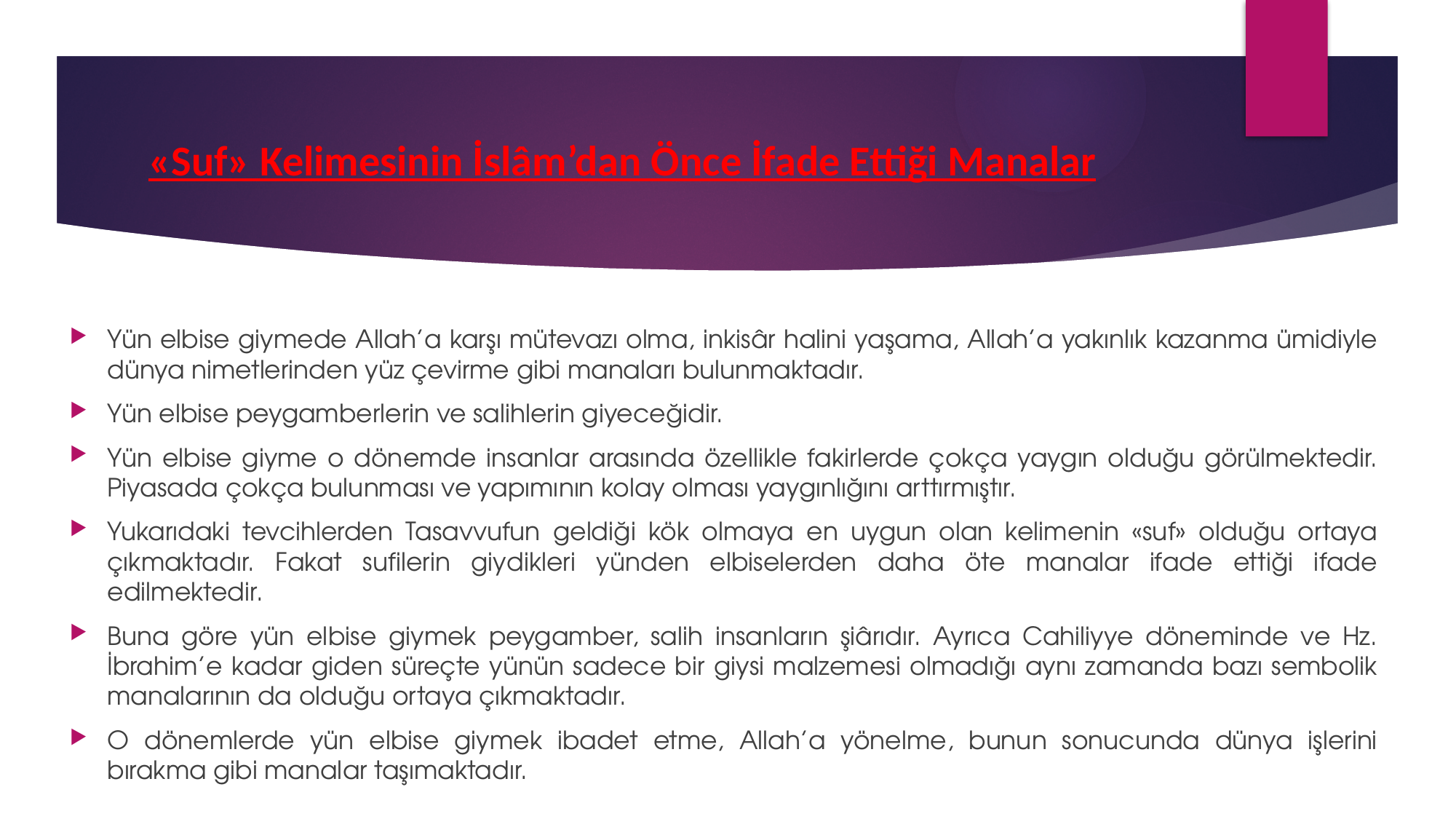

# «Suf» Kelimesinin İslâm’dan Önce İfade Ettiği Manalar

Yün elbise giymede Allah’a karşı mütevazı olma, inkisâr halini yaşama, Allah’a yakınlık kazanma ümidiyle dünya nimetlerinden yüz çevirme gibi manaları bulunmaktadır.
Yün elbise peygamberlerin ve salihlerin giyeceğidir.
Yün elbise giyme o dönemde insanlar arasında özellikle fakirlerde çokça yaygın olduğu görülmektedir. Piyasada çokça bulunması ve yapımının kolay olması yaygınlığını arttırmıştır.
Yukarıdaki tevcihlerden Tasavvufun geldiği kök olmaya en uygun olan kelimenin «suf» olduğu ortaya çıkmaktadır. Fakat sufilerin giydikleri yünden elbiselerden daha öte manalar ifade ettiği ifade edilmektedir.
Buna göre yün elbise giymek peygamber, salih insanların şiârıdır. Ayrıca Cahiliyye döneminde ve Hz. İbrahim’e kadar giden süreçte yünün sadece bir giysi malzemesi olmadığı aynı zamanda bazı sembolik manalarının da olduğu ortaya çıkmaktadır.
O dönemlerde yün elbise giymek ibadet etme, Allah’a yönelme, bunun sonucunda dünya işlerini bırakma gibi manalar taşımaktadır.